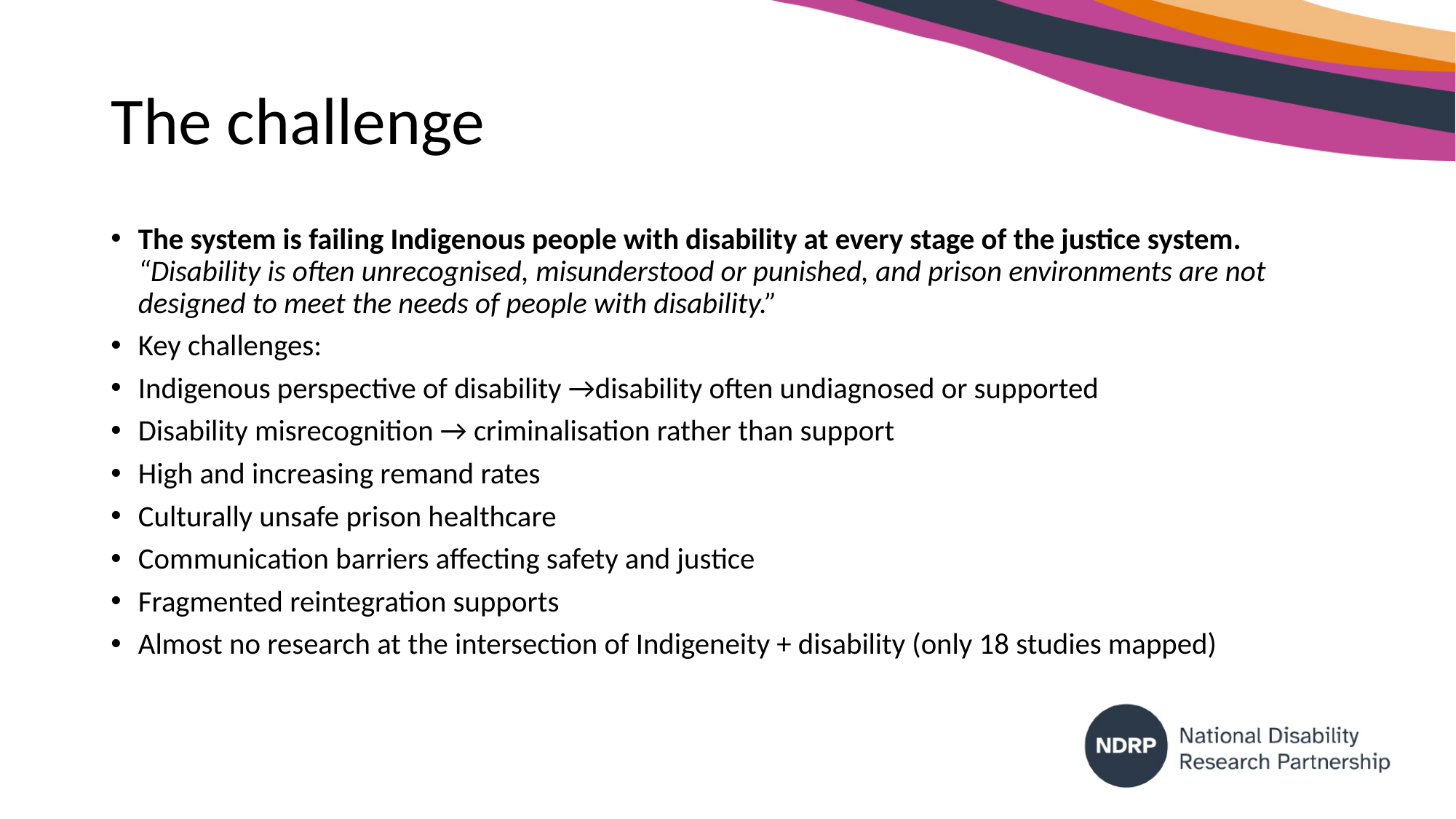

# The challenge
The system is failing Indigenous people with disability at every stage of the justice system. “Disability is often unrecognised, misunderstood or punished, and prison environments are not designed to meet the needs of people with disability.”
Key challenges:
Indigenous perspective of disability →disability often undiagnosed or supported
Disability misrecognition → criminalisation rather than support
High and increasing remand rates
Culturally unsafe prison healthcare
Communication barriers affecting safety and justice
Fragmented reintegration supports
Almost no research at the intersection of Indigeneity + disability (only 18 studies mapped)